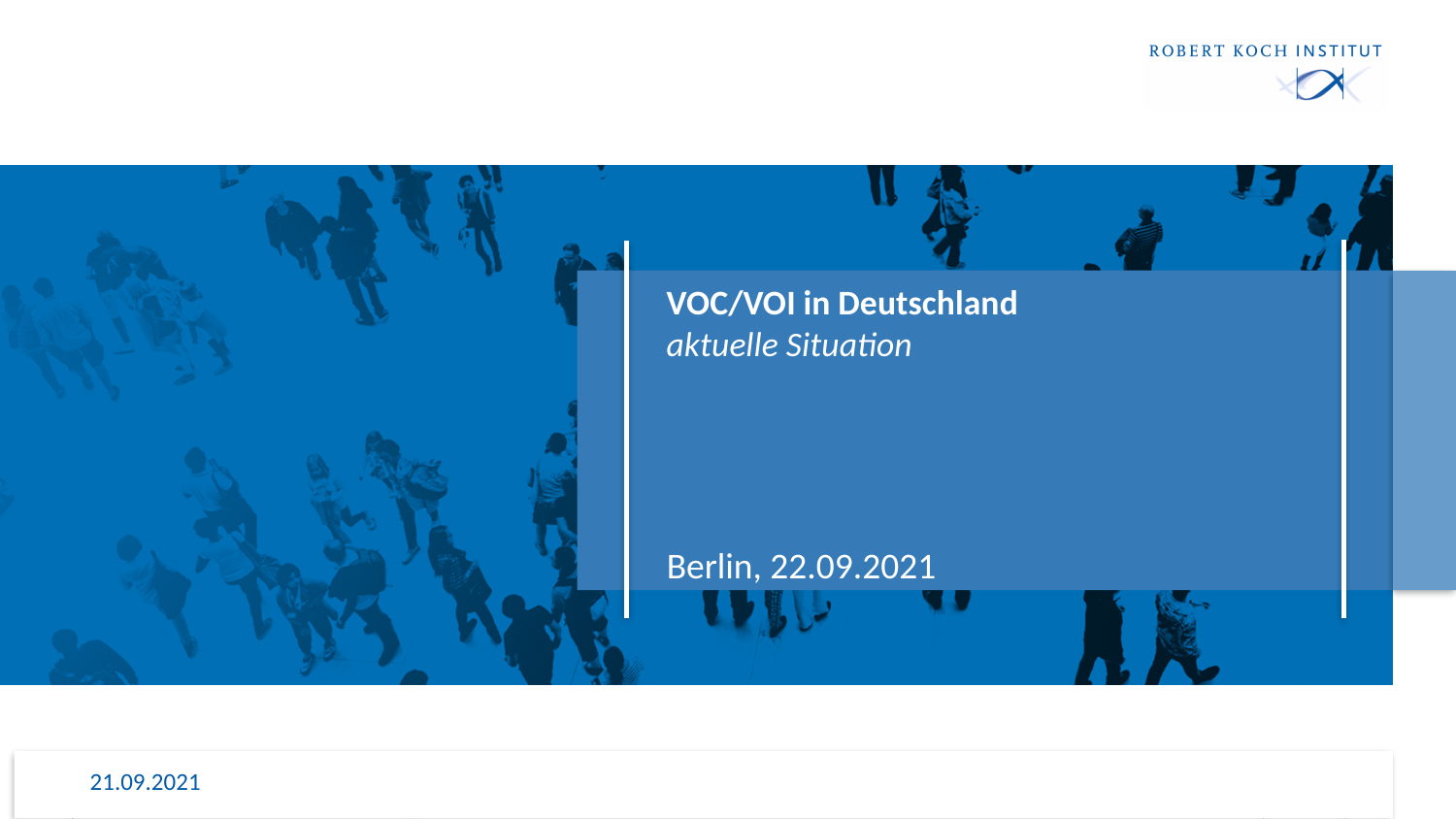

# VOC/VOI in Deutschland aktuelle Situation
Berlin, 22.09.2021
21.09.2021
1